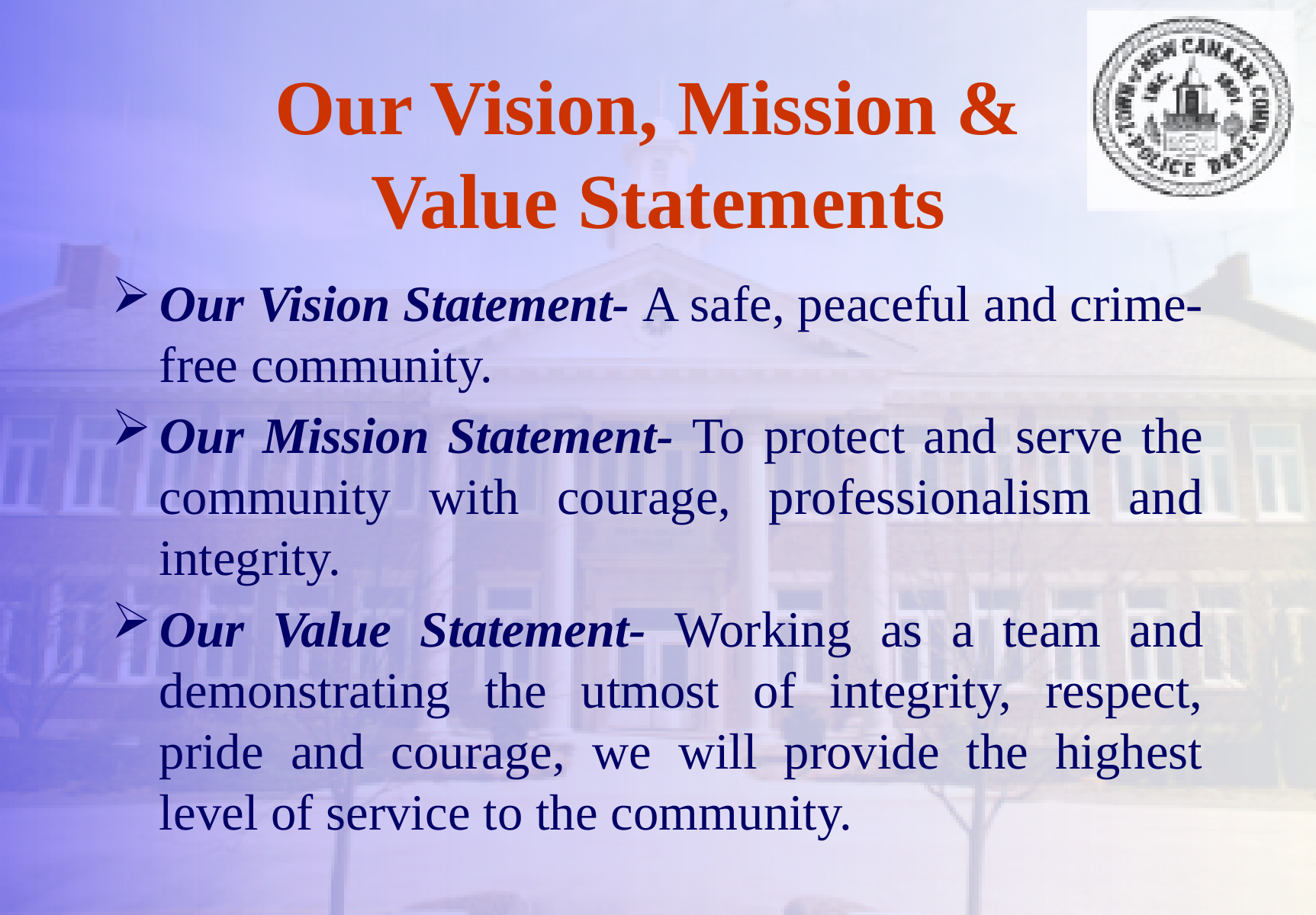

# Our Vision, Mission & Value Statements
Our Vision Statement- A safe, peaceful and crime-free community.
Our Mission Statement- To protect and serve the community with courage, professionalism and integrity.
Our Value Statement- Working as a team and demonstrating the utmost of integrity, respect, pride and courage, we will provide the highest level of service to the community.